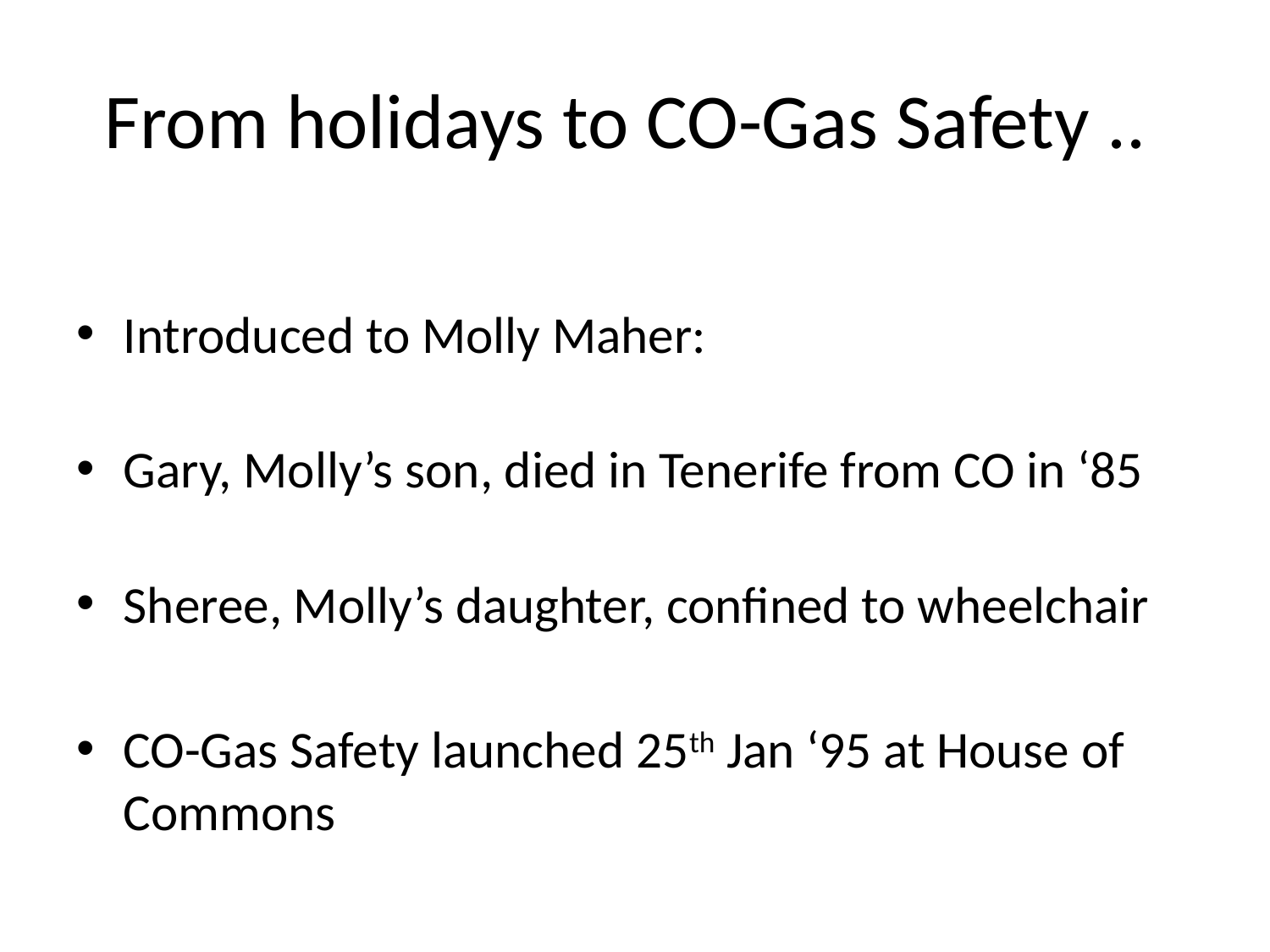

# From holidays to CO-Gas Safety ..

Introduced to Molly Maher:
Gary, Molly’s son, died in Tenerife from CO in ‘85
Sheree, Molly’s daughter, confined to wheelchair

CO-Gas Safety launched 25th Jan ‘95 at House of Commons